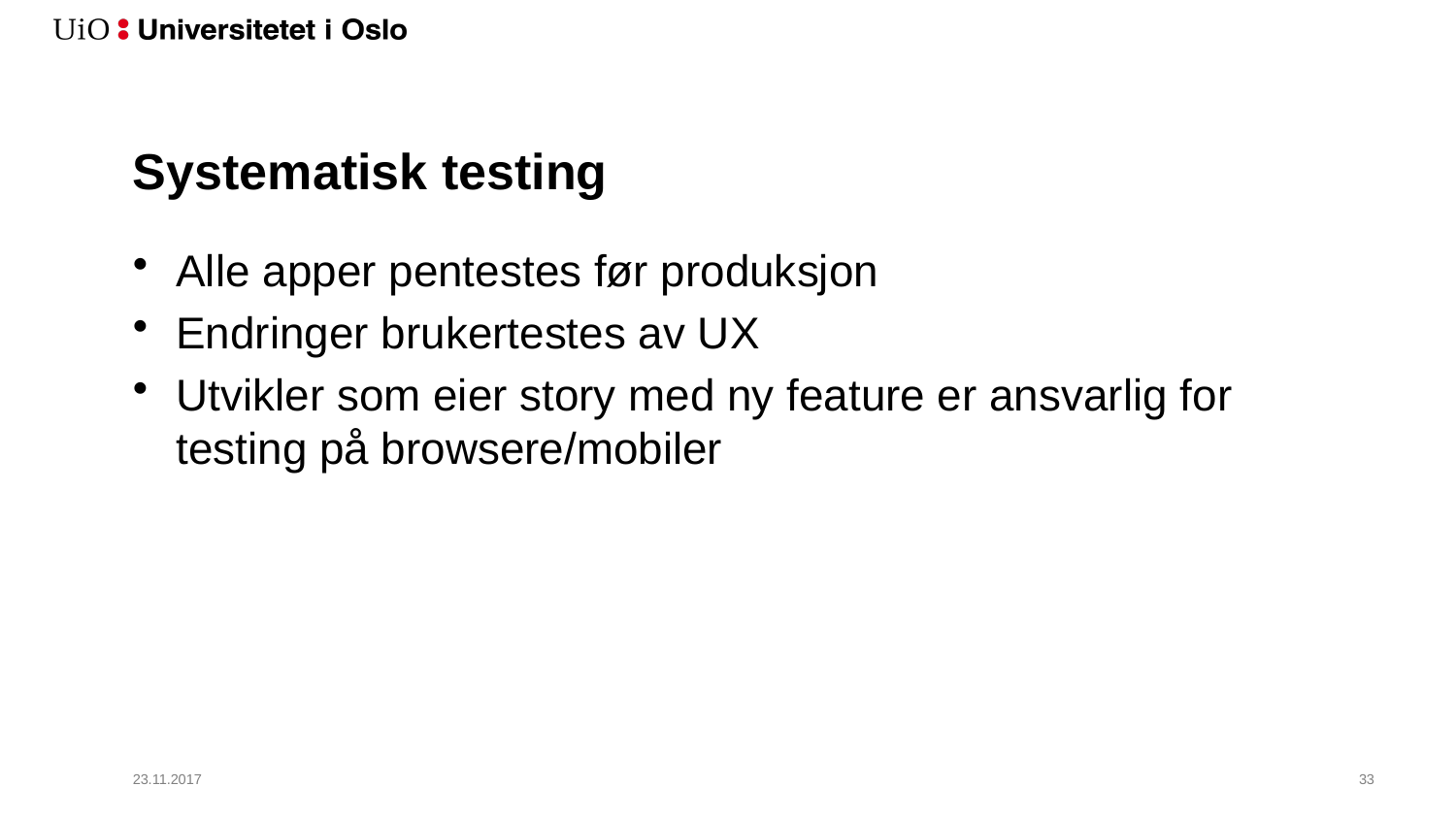

# Systematisk testing
Alle apper pentestes før produksjon
Endringer brukertestes av UX
Utvikler som eier story med ny feature er ansvarlig for testing på browsere/mobiler
23.11.2017
33